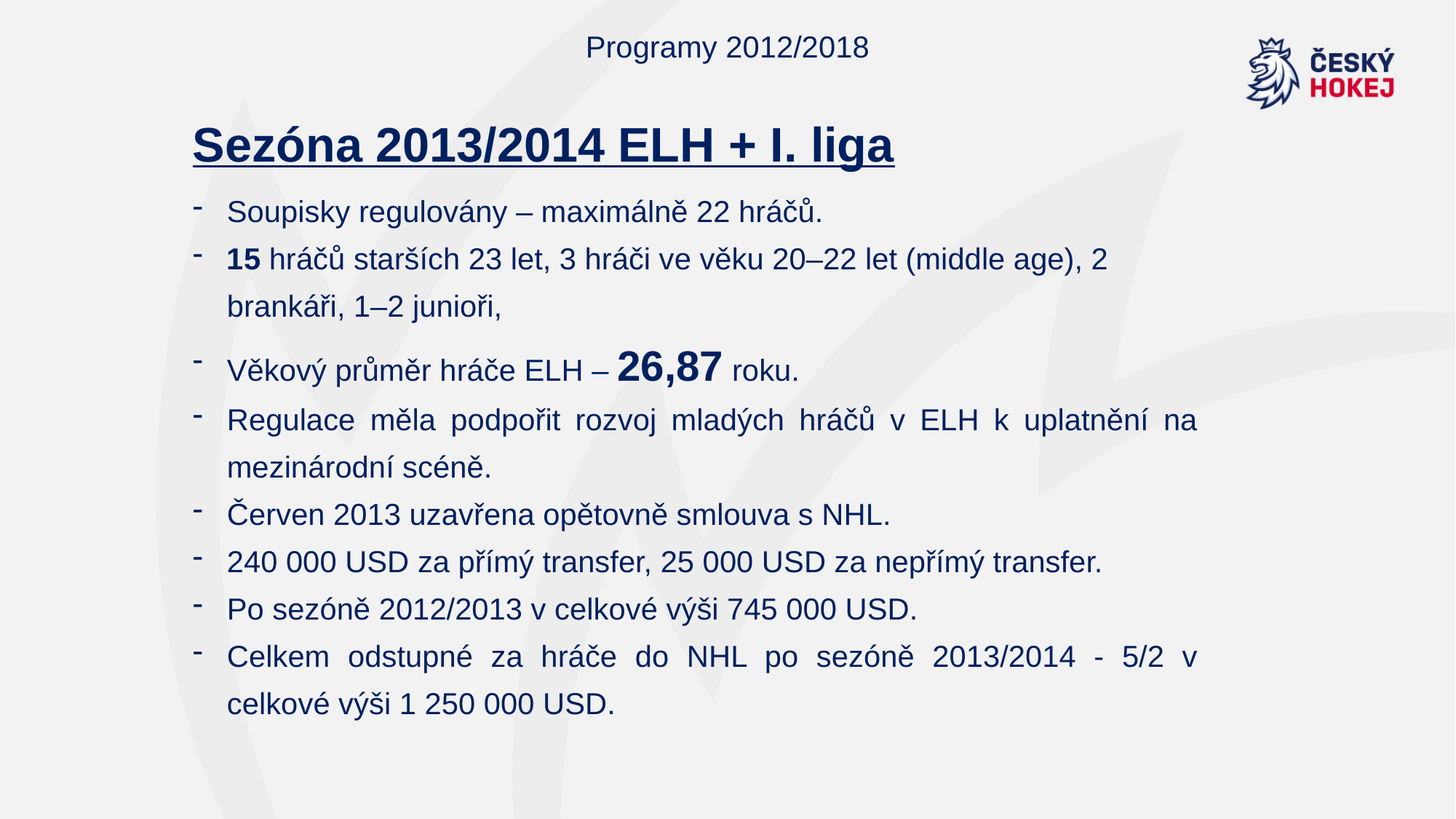

Programy 2012/2018

Sezóna 2013/2014 ELH + I. liga
Soupisky regulovány – maximálně 22 hráčů.
15 hráčů starších 23 let, 3 hráči ve věku 20–22 let (middle age), 2 brankáři, 1–2 junioři,
Věkový průměr hráče ELH – 26,87 roku.
Regulace měla podpořit rozvoj mladých hráčů v ELH k uplatnění na mezinárodní scéně.
Červen 2013 uzavřena opětovně smlouva s NHL.
240 000 USD za přímý transfer, 25 000 USD za nepřímý transfer.
Po sezóně 2012/2013 v celkové výši 745 000 USD.
Celkem odstupné za hráče do NHL po sezóně 2013/2014 - 5/2 v celkové výši 1 250 000 USD.